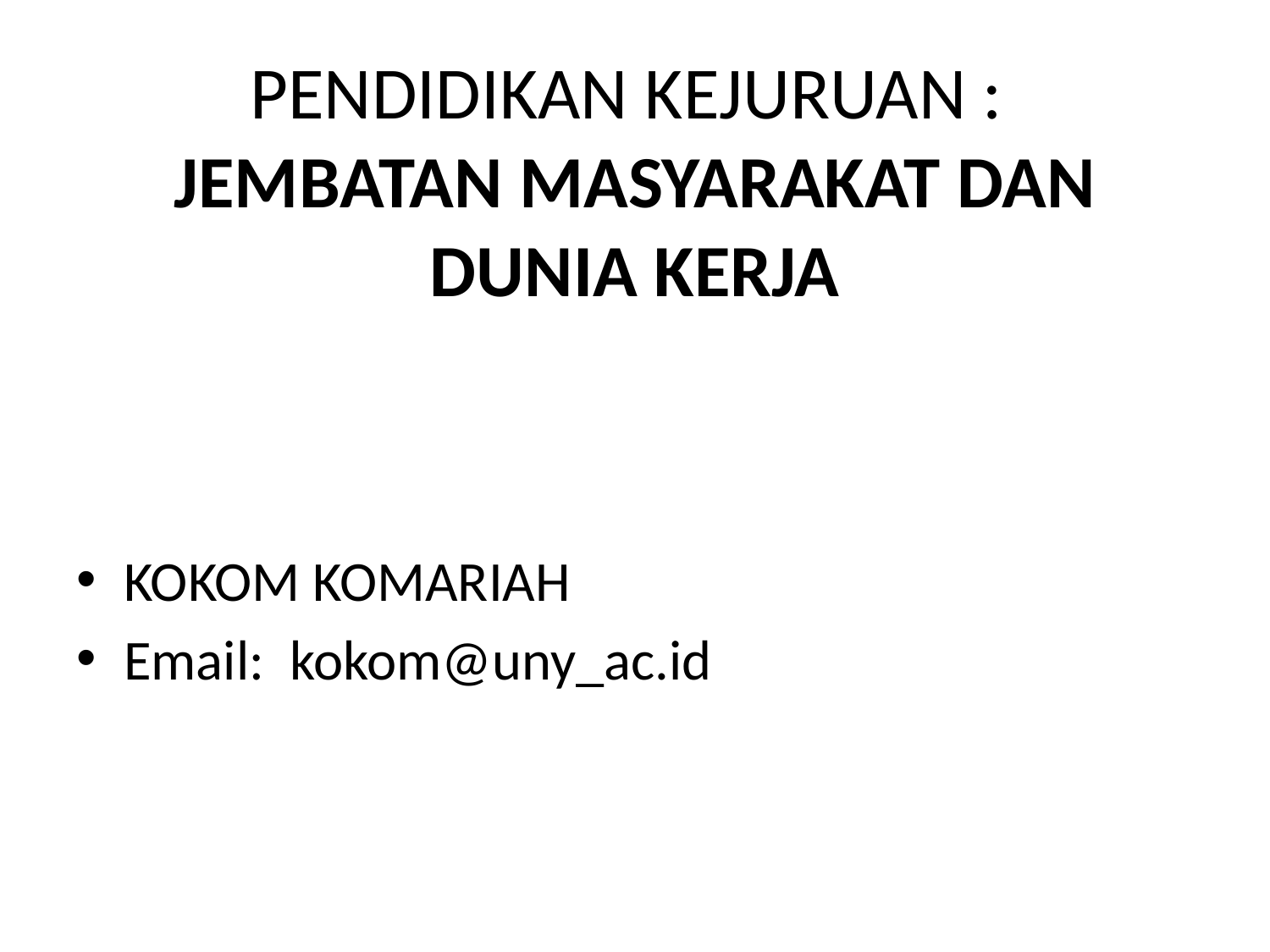

# PENDIDIKAN KEJURUAN : JEMBATAN MASYARAKAT DAN DUNIA KERJA

KOKOM KOMARIAH
Email:  kokom@uny_ac.id